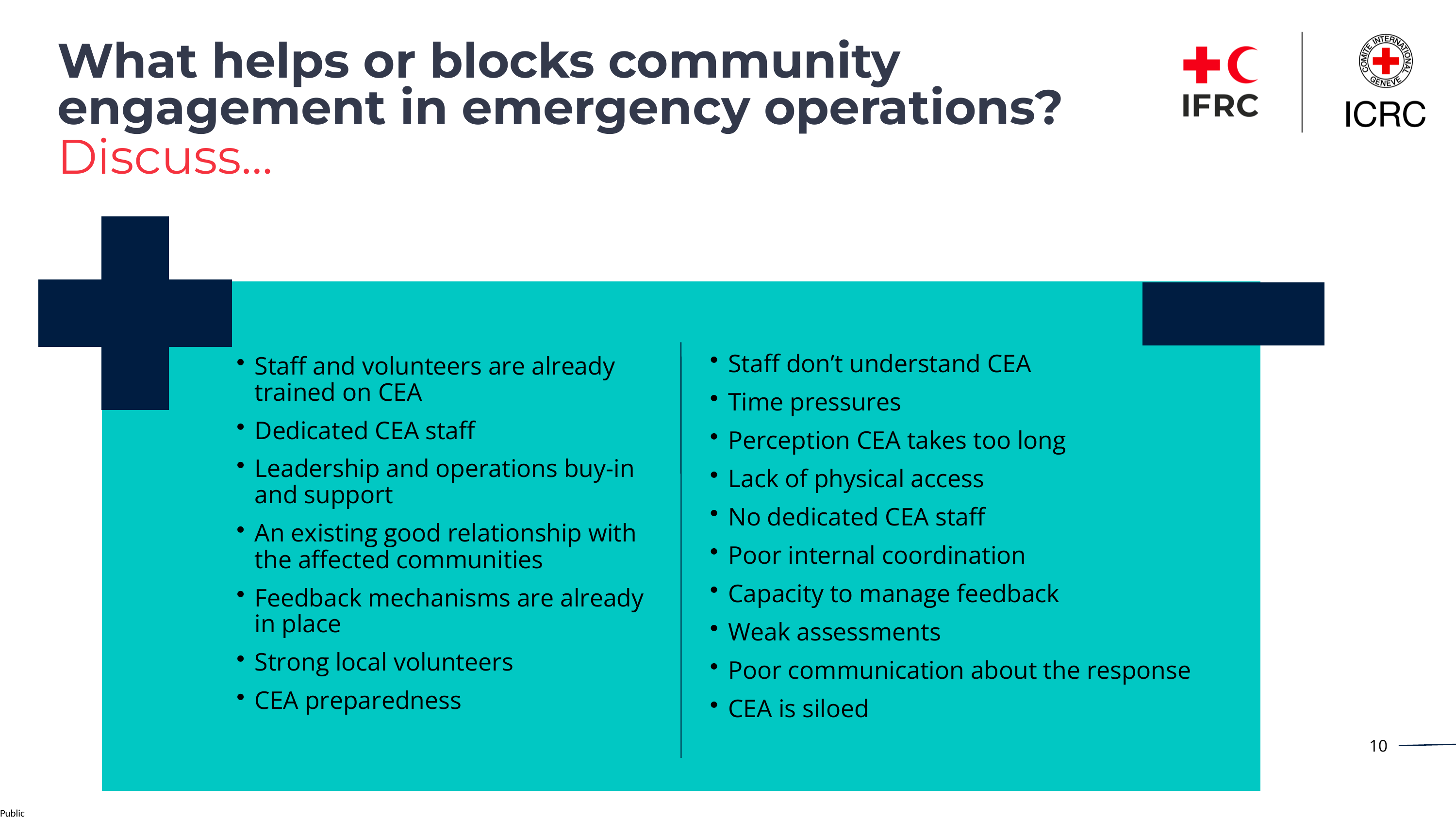

What helps or blocks community engagement in emergency operations?
Discuss…

Staff and volunteers are already trained on CEA
Dedicated CEA staff
Leadership and operations buy-in and support
An existing good relationship with the affected communities
Feedback mechanisms are already in place
Strong local volunteers
CEA preparedness

Staff don’t understand CEA
Time pressures
Perception CEA takes too long
Lack of physical access
No dedicated CEA staff
Poor internal coordination
Capacity to manage feedback
Weak assessments
Poor communication about the response
CEA is siloed